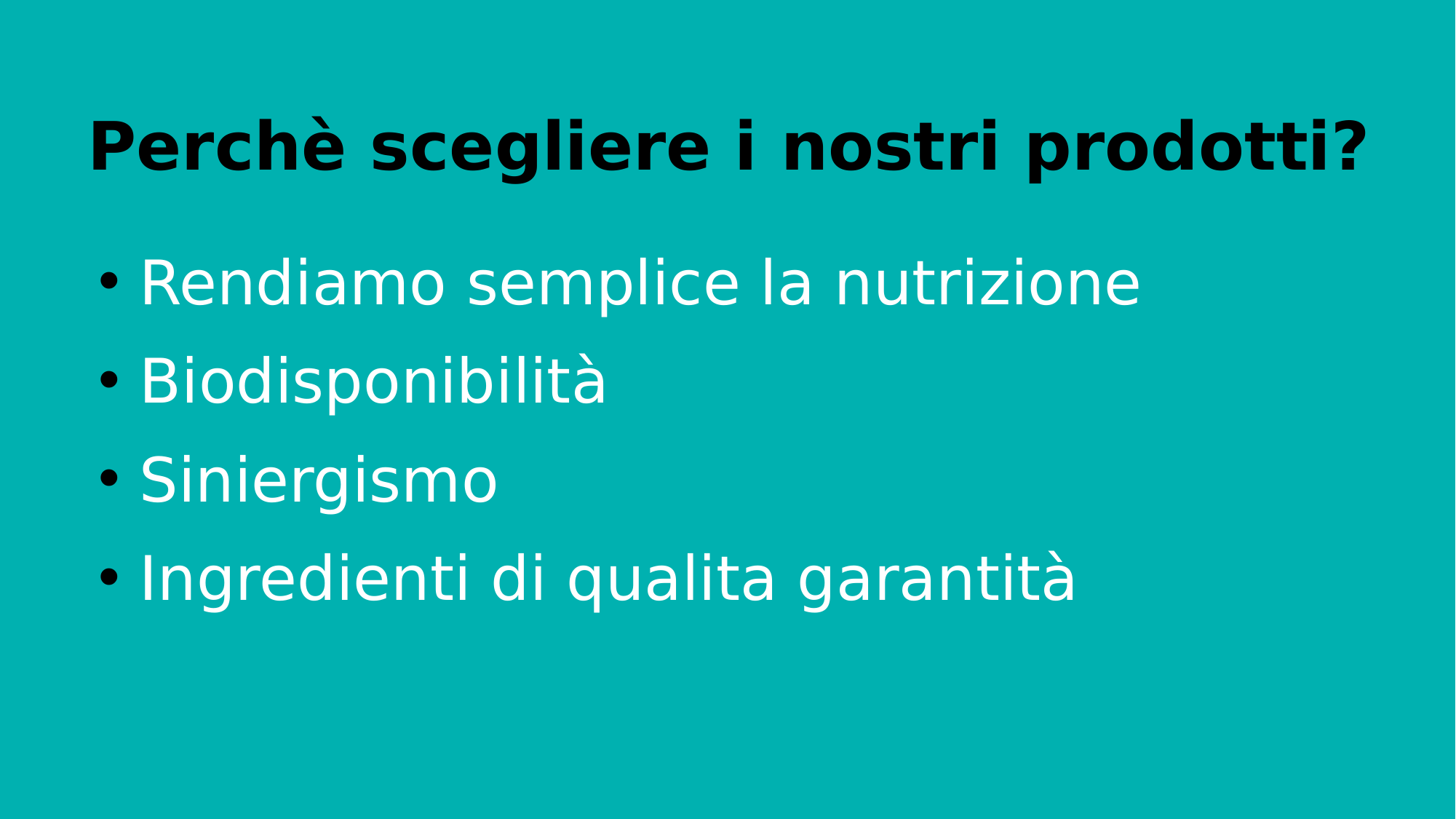

Perchè scegliere i nostri prodotti?
Rendiamo semplice la nutrizione
Biodisponibilità
Siniergismo
Ingredienti di qualita garantità